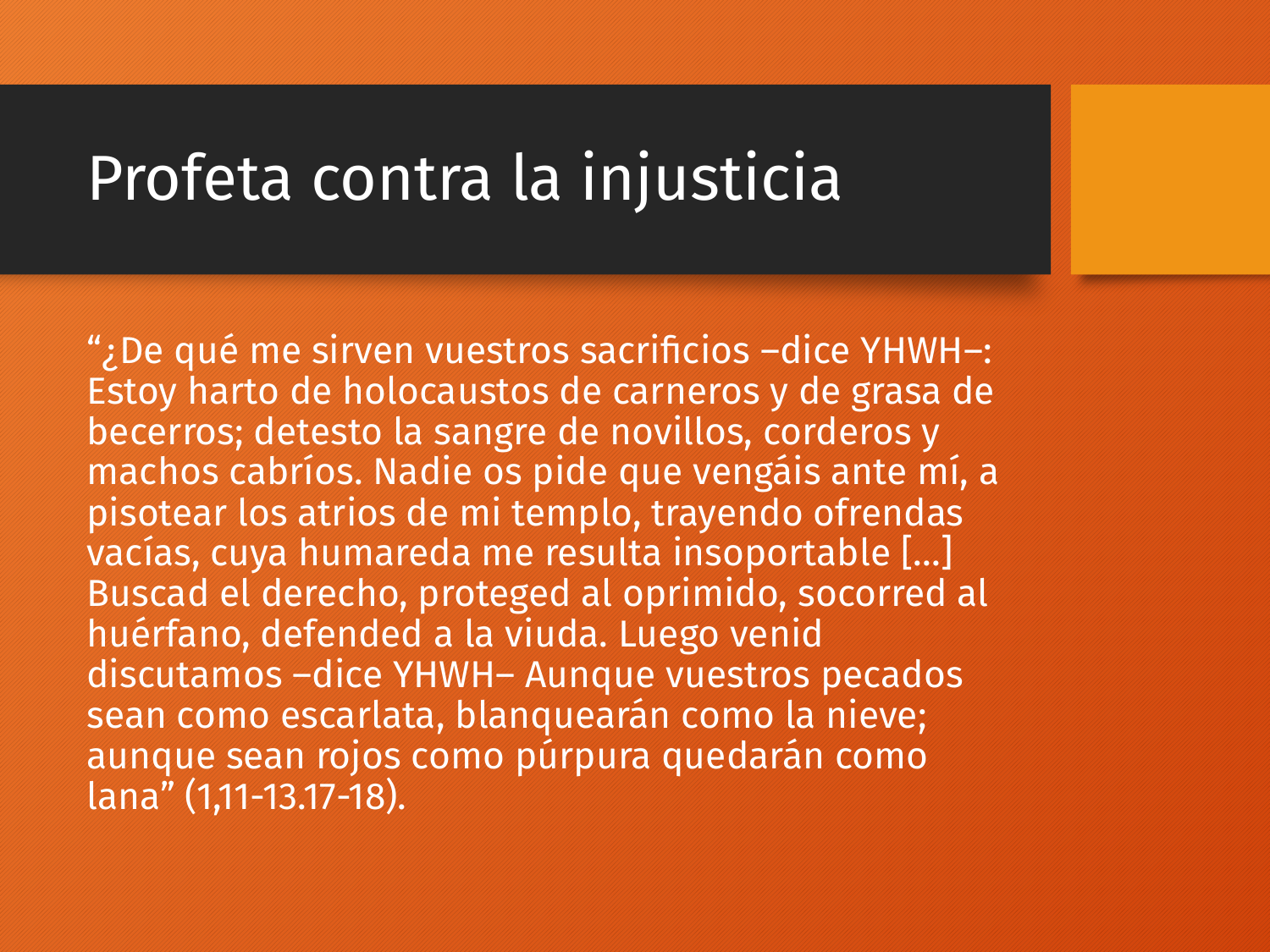

# Profeta contra la injusticia
“¿De qué me sirven vuestros sacrificios –dice YHWH–: Estoy harto de holocaustos de carneros y de grasa de becerros; detesto la sangre de novillos, corderos y machos cabríos. Nadie os pide que vengáis ante mí, a pisotear los atrios de mi templo, trayendo ofrendas  vacías, cuya humareda me resulta insoportable […] Buscad el derecho, proteged al oprimido, socorred al huérfano, defended a la viuda. Luego venid discutamos –dice YHWH– Aunque vuestros pecados sean como escarlata, blanquearán como la nieve; aunque sean rojos como púrpura quedarán como lana” (1,11-13.17-18).